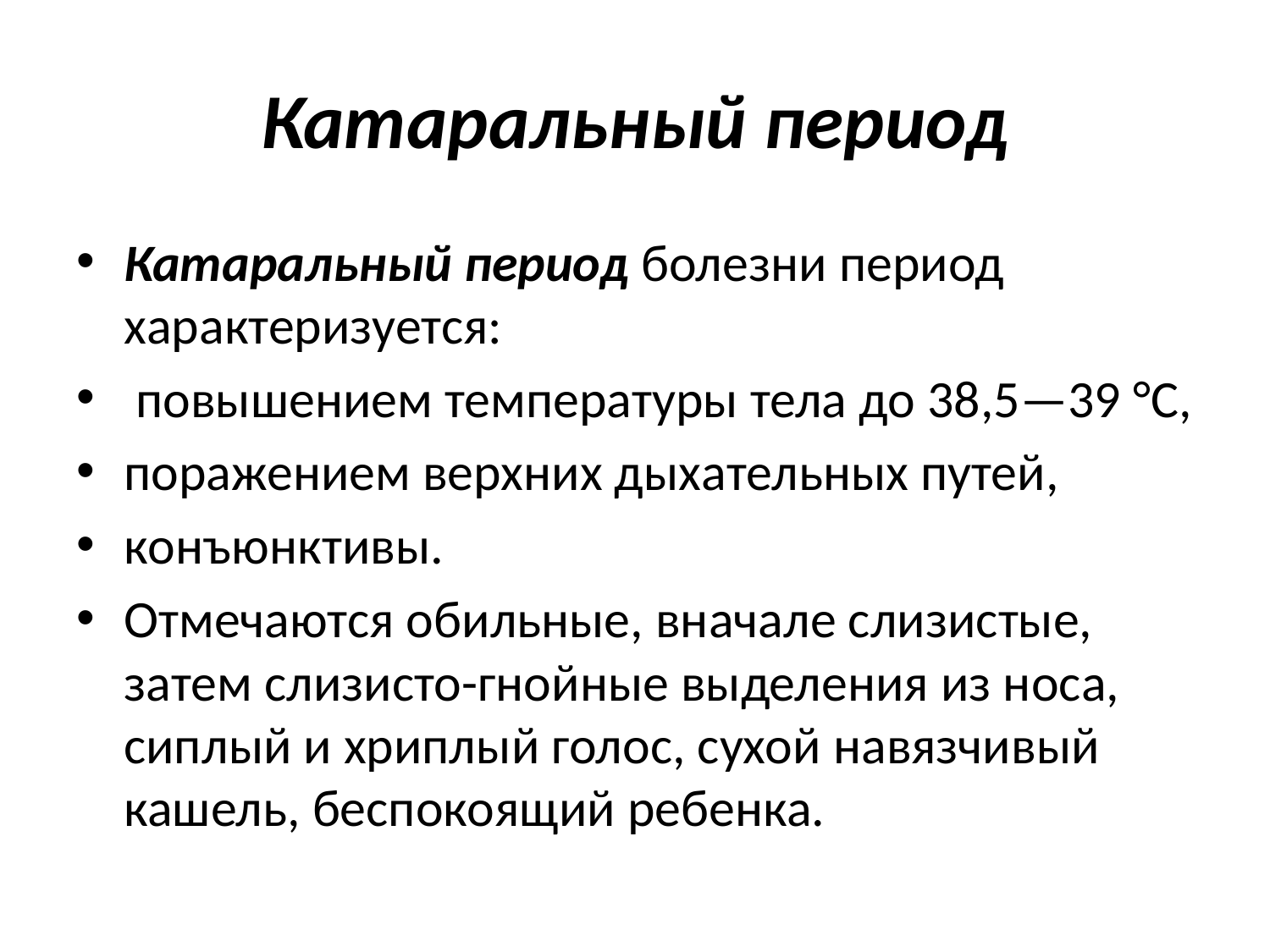

# Катаральный период
Катаральный период болезни период характеризуется:
 повышением температуры тела до 38,5—39 °С,
поражением верхних дыха­тельных путей,
конъюнктивы.
Отмечаются обильные, вначале слизистые, затем слизисто-гнойные выделения из носа, сиплый и хриплый голос, сухой навязчивый кашель, беспокоящий ребенка.